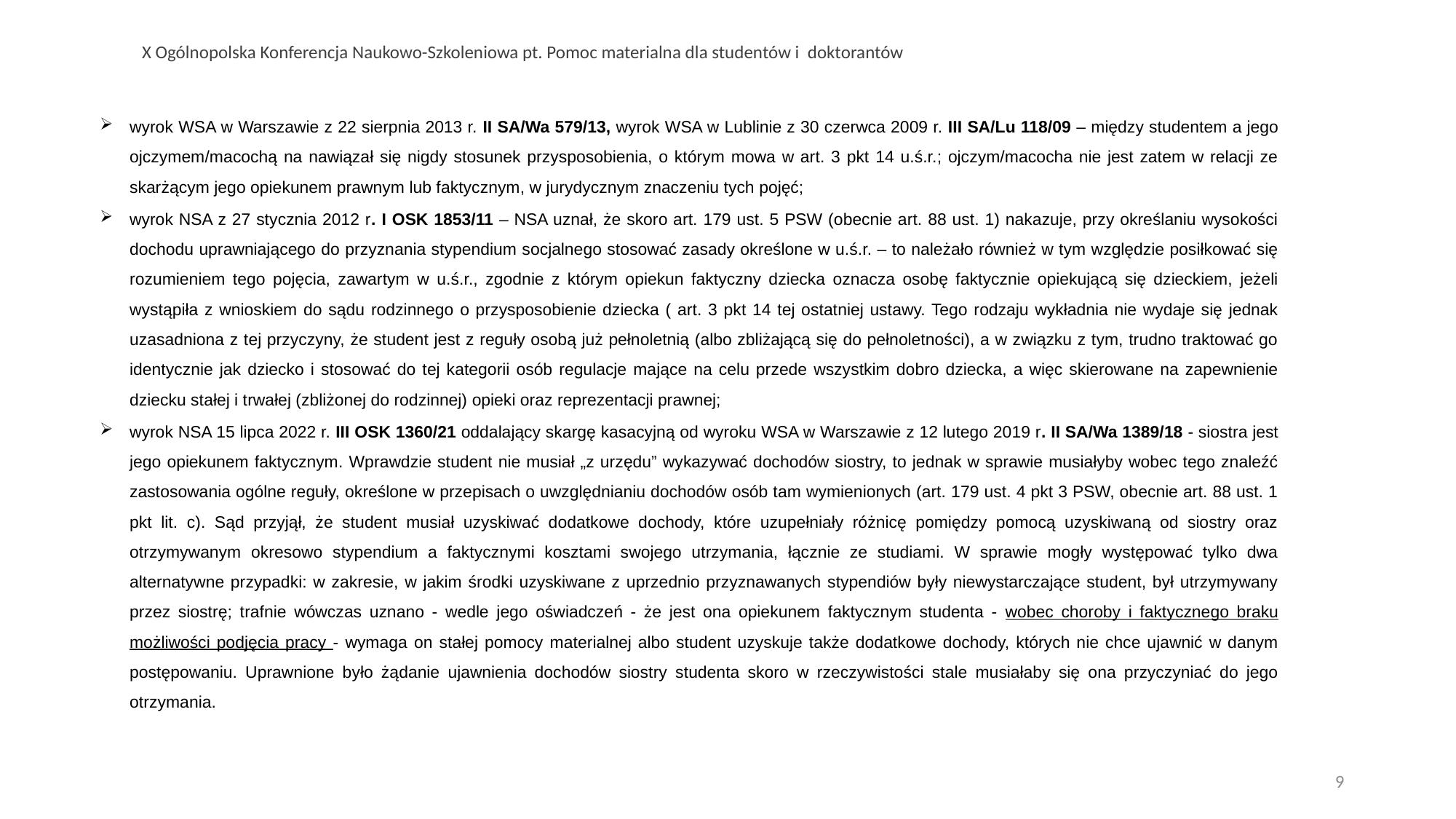

# X Ogólnopolska Konferencja Naukowo-Szkoleniowa pt. Pomoc materialna dla studentów i  doktorantów
wyrok WSA w Warszawie z 22 sierpnia 2013 r. II SA/Wa 579/13, wyrok WSA w Lublinie z 30 czerwca 2009 r. III SA/Lu 118/09 – między studentem a jego ojczymem/macochą na nawiązał się nigdy stosunek przysposobienia, o którym mowa w art. 3 pkt 14 u.ś.r.; ojczym/macocha nie jest zatem w relacji ze skarżącym jego opiekunem prawnym lub faktycznym, w jurydycznym znaczeniu tych pojęć;
wyrok NSA z 27 stycznia 2012 r. I OSK 1853/11 – NSA uznał, że skoro art. 179 ust. 5 PSW (obecnie art. 88 ust. 1) nakazuje, przy określaniu wysokości dochodu uprawniającego do przyznania stypendium socjalnego stosować zasady określone w u.ś.r. – to należało również w tym względzie posiłkować się rozumieniem tego pojęcia, zawartym w u.ś.r., zgodnie z którym opiekun faktyczny dziecka oznacza osobę faktycznie opiekującą się dzieckiem, jeżeli wystąpiła z wnioskiem do sądu rodzinnego o przysposobienie dziecka ( art. 3 pkt 14 tej ostatniej ustawy. Tego rodzaju wykładnia nie wydaje się jednak uzasadniona z tej przyczyny, że student jest z reguły osobą już pełnoletnią (albo zbliżającą się do pełnoletności), a w związku z tym, trudno traktować go identycznie jak dziecko i stosować do tej kategorii osób regulacje mające na celu przede wszystkim dobro dziecka, a więc skierowane na zapewnienie dziecku stałej i trwałej (zbliżonej do rodzinnej) opieki oraz reprezentacji prawnej;
wyrok NSA 15 lipca 2022 r. III OSK 1360/21 oddalający skargę kasacyjną od wyroku WSA w Warszawie z 12 lutego 2019 r. II SA/Wa 1389/18 - siostra jest jego opiekunem faktycznym. Wprawdzie student nie musiał „z urzędu” wykazywać dochodów siostry, to jednak w sprawie musiałyby wobec tego znaleźć zastosowania ogólne reguły, określone w przepisach o uwzględnianiu dochodów osób tam wymienionych (art. 179 ust. 4 pkt 3 PSW, obecnie art. 88 ust. 1 pkt lit. c). Sąd przyjął, że student musiał uzyskiwać dodatkowe dochody, które uzupełniały różnicę pomiędzy pomocą uzyskiwaną od siostry oraz otrzymywanym okresowo stypendium a faktycznymi kosztami swojego utrzymania, łącznie ze studiami. W sprawie mogły występować tylko dwa alternatywne przypadki: w zakresie, w jakim środki uzyskiwane z uprzednio przyznawanych stypendiów były niewystarczające student, był utrzymywany przez siostrę; trafnie wówczas uznano - wedle jego oświadczeń - że jest ona opiekunem faktycznym studenta - wobec choroby i faktycznego braku możliwości podjęcia pracy - wymaga on stałej pomocy materialnej albo student uzyskuje także dodatkowe dochody, których nie chce ujawnić w danym postępowaniu. Uprawnione było żądanie ujawnienia dochodów siostry studenta skoro w rzeczywistości stale musiałaby się ona przyczyniać do jego otrzymania.

9